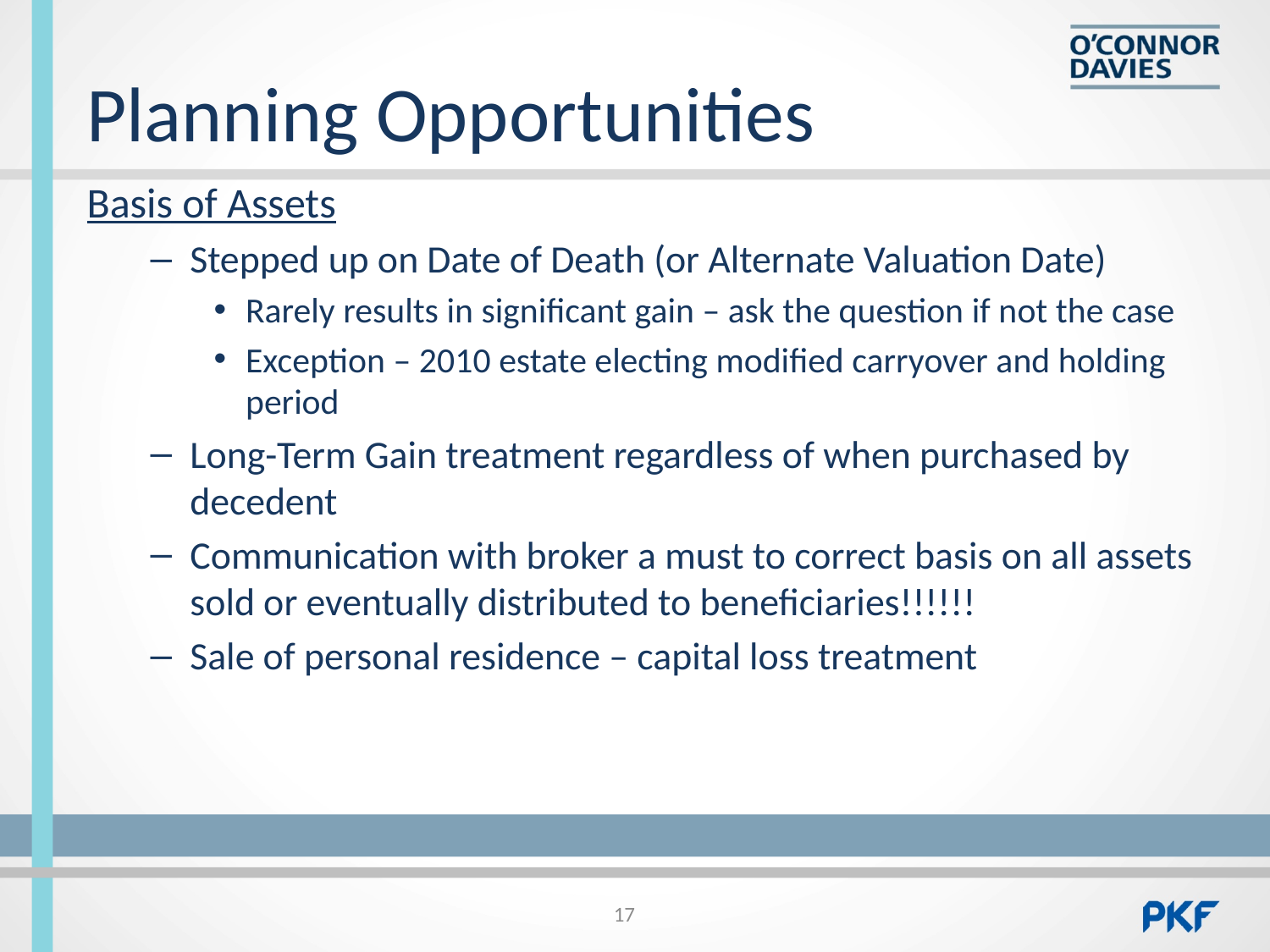

# Planning Opportunities
Basis of Assets
Stepped up on Date of Death (or Alternate Valuation Date)
Rarely results in significant gain – ask the question if not the case
Exception – 2010 estate electing modified carryover and holding period
Long-Term Gain treatment regardless of when purchased by decedent
Communication with broker a must to correct basis on all assets sold or eventually distributed to beneficiaries!!!!!!
Sale of personal residence – capital loss treatment

17